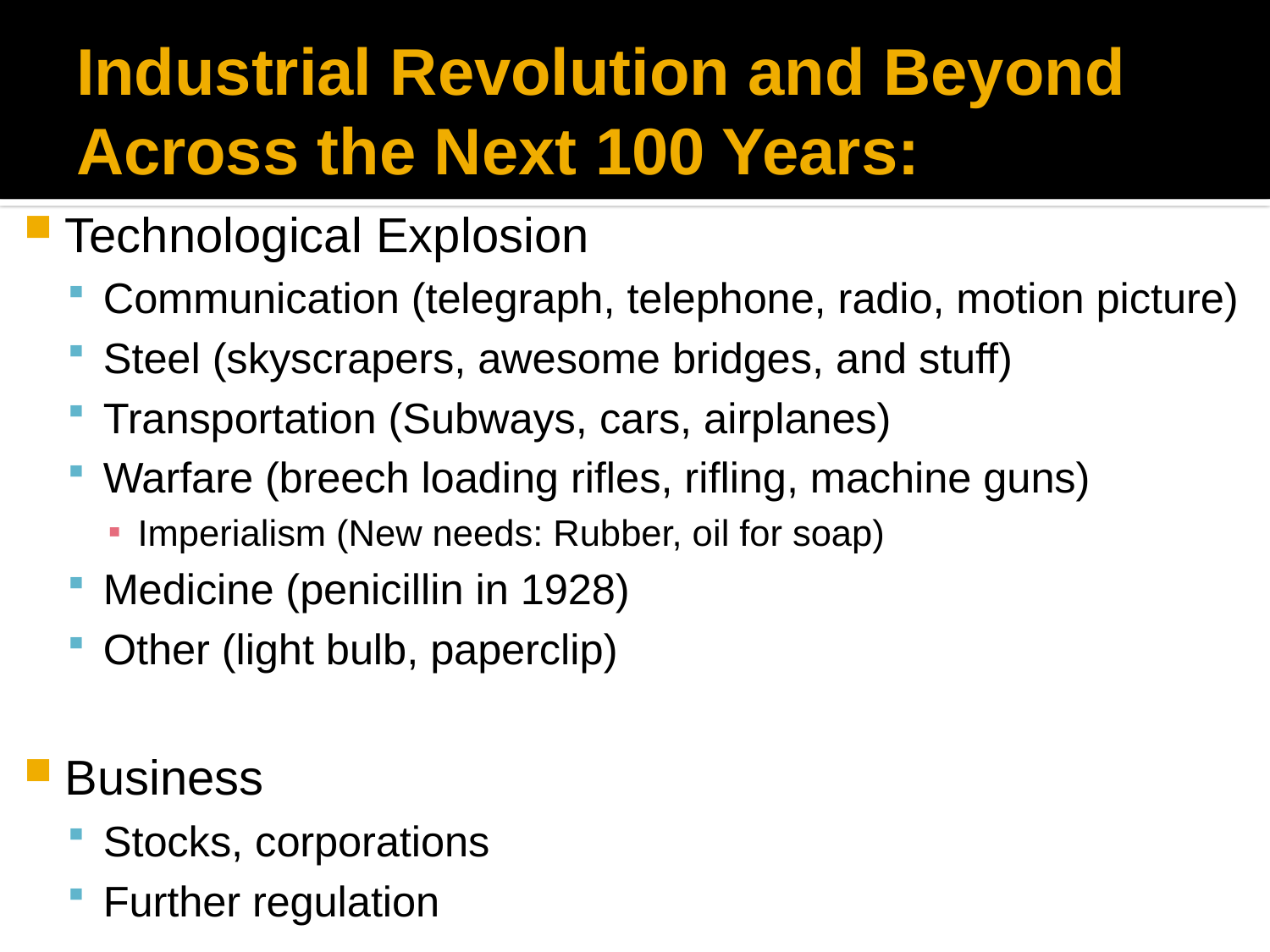

# Industrial Revolution and Beyond Across the Next 100 Years:
Technological Explosion
Communication (telegraph, telephone, radio, motion picture)
Steel (skyscrapers, awesome bridges, and stuff)
Transportation (Subways, cars, airplanes)
Warfare (breech loading rifles, rifling, machine guns)
Imperialism (New needs: Rubber, oil for soap)
Medicine (penicillin in 1928)
Other (light bulb, paperclip)

Business
Stocks, corporations
Further regulation